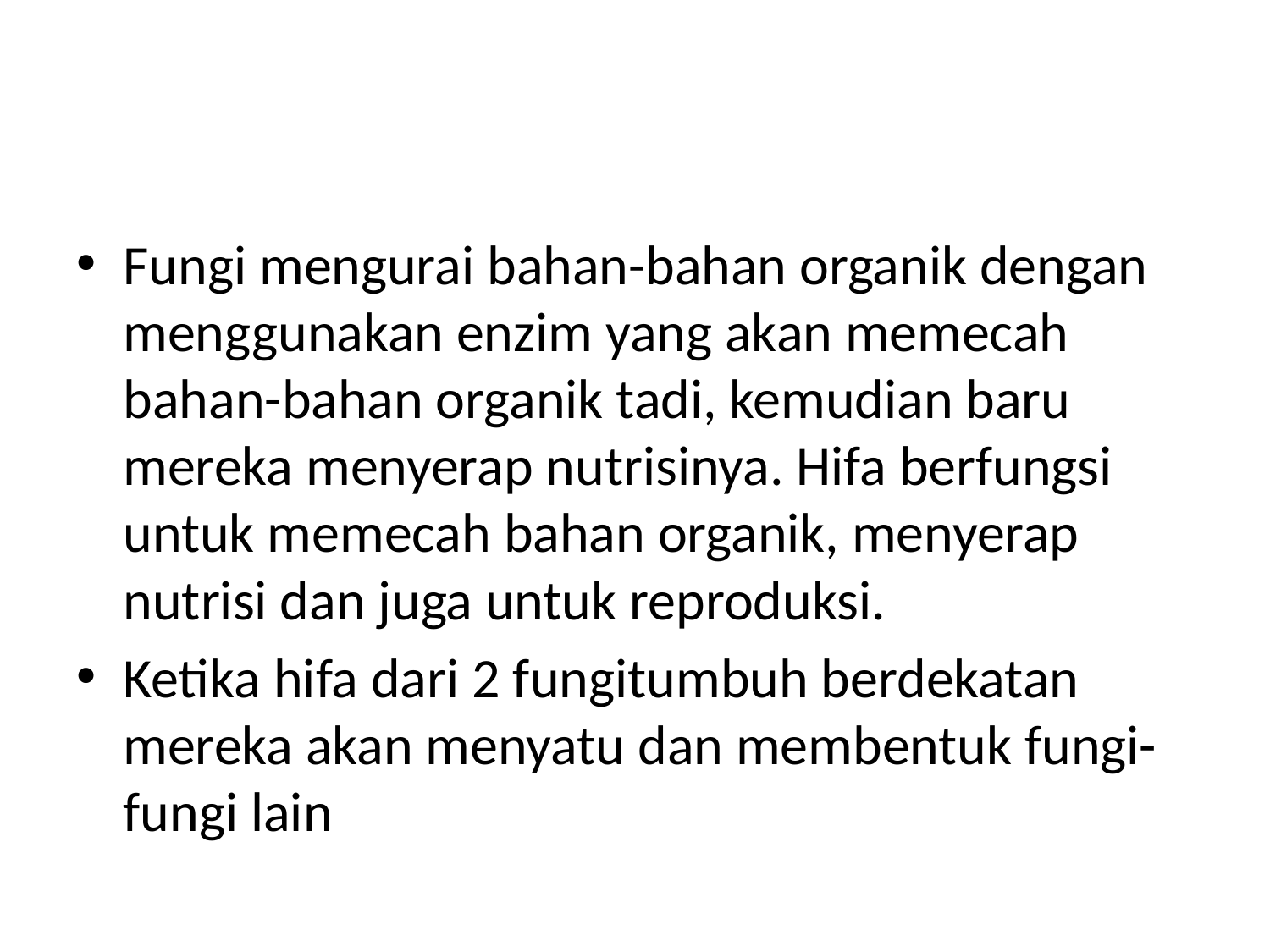

#
Fungi mengurai bahan-bahan organik dengan menggunakan enzim yang akan memecah bahan-bahan organik tadi, kemudian baru mereka menyerap nutrisinya. Hifa berfungsi untuk memecah bahan organik, menyerap nutrisi dan juga untuk reproduksi.
Ketika hifa dari 2 fungitumbuh berdekatan mereka akan menyatu dan membentuk fungi-fungi lain